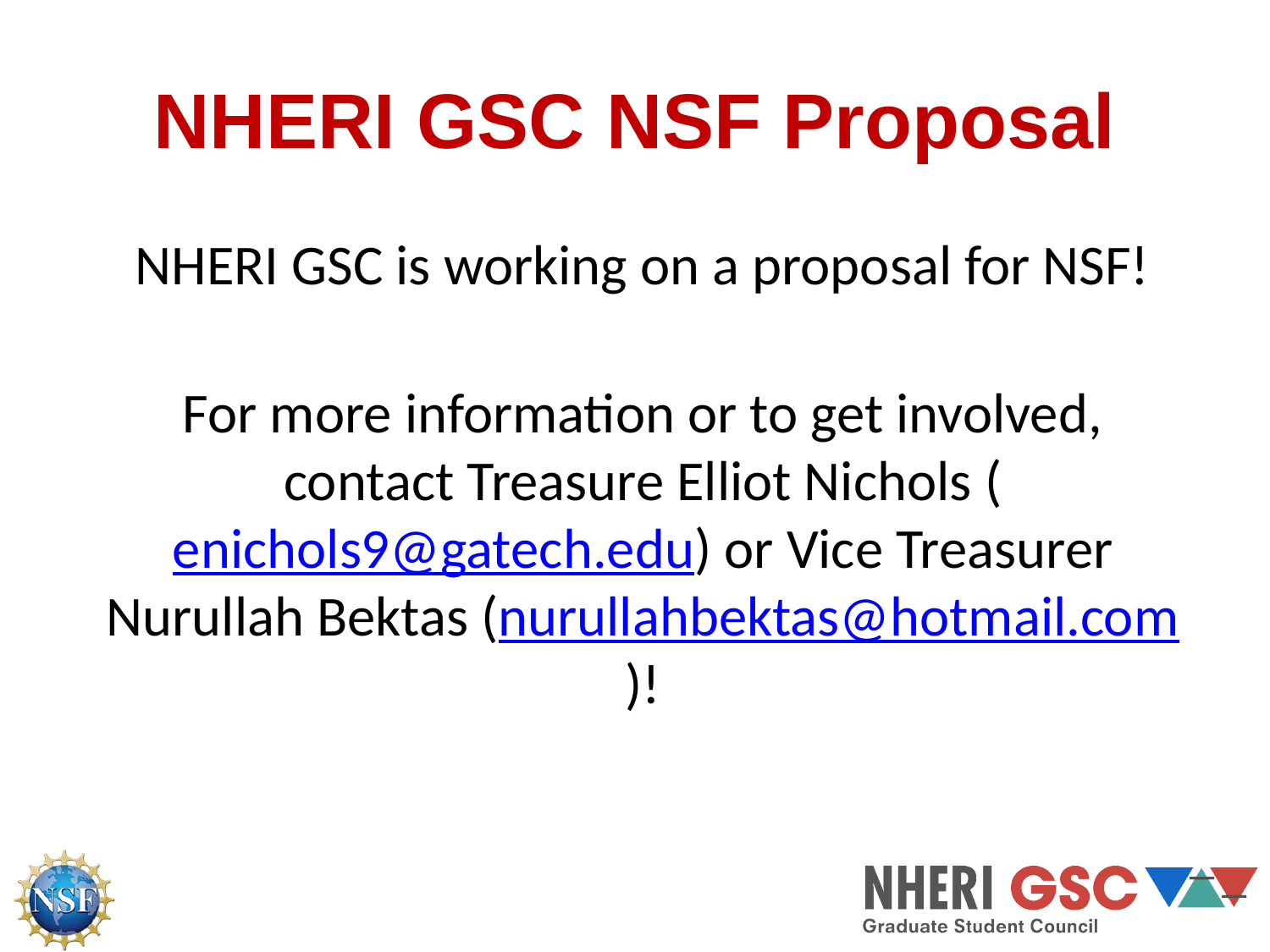

# NHERI GSC NSF Proposal
NHERI GSC is working on a proposal for NSF!

For more information or to get involved, contact Treasure Elliot Nichols (enichols9@gatech.edu) or Vice Treasurer Nurullah Bektas (nurullahbektas@hotmail.com)!